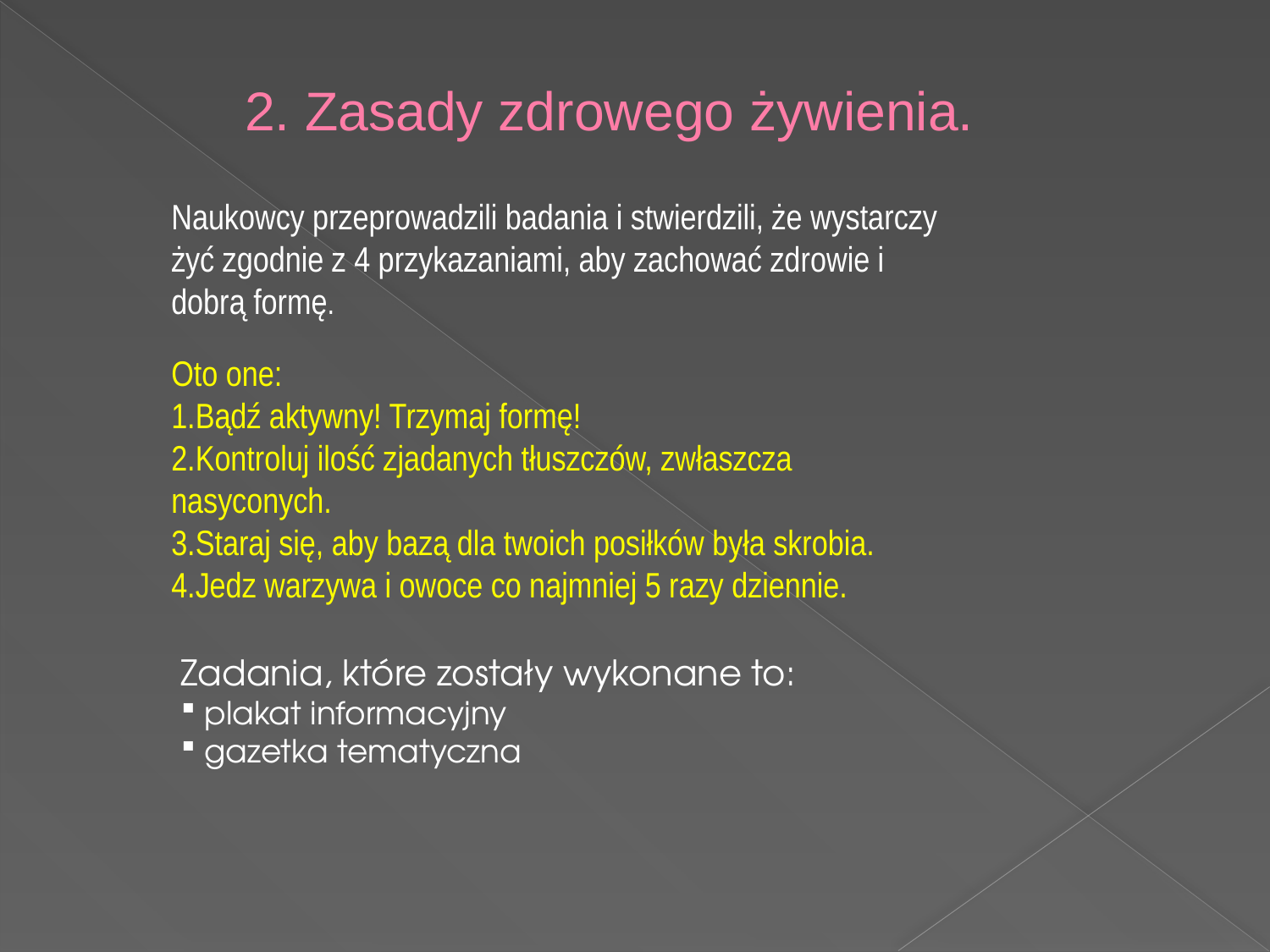

# 2. Zasady zdrowego żywienia.
Naukowcy przeprowadzili badania i stwierdzili, że wystarczy żyć zgodnie z 4 przykazaniami, aby zachować zdrowie i dobrą formę.

Oto one:
1.Bądź aktywny! Trzymaj formę!
2.Kontroluj ilość zjadanych tłuszczów, zwłaszcza nasyconych.
3.Staraj się, aby bazą dla twoich posiłków była skrobia.
4.Jedz warzywa i owoce co najmniej 5 razy dziennie.
Zadania, które zostały wykonane to:
 plakat informacyjny
 gazetka tematyczna